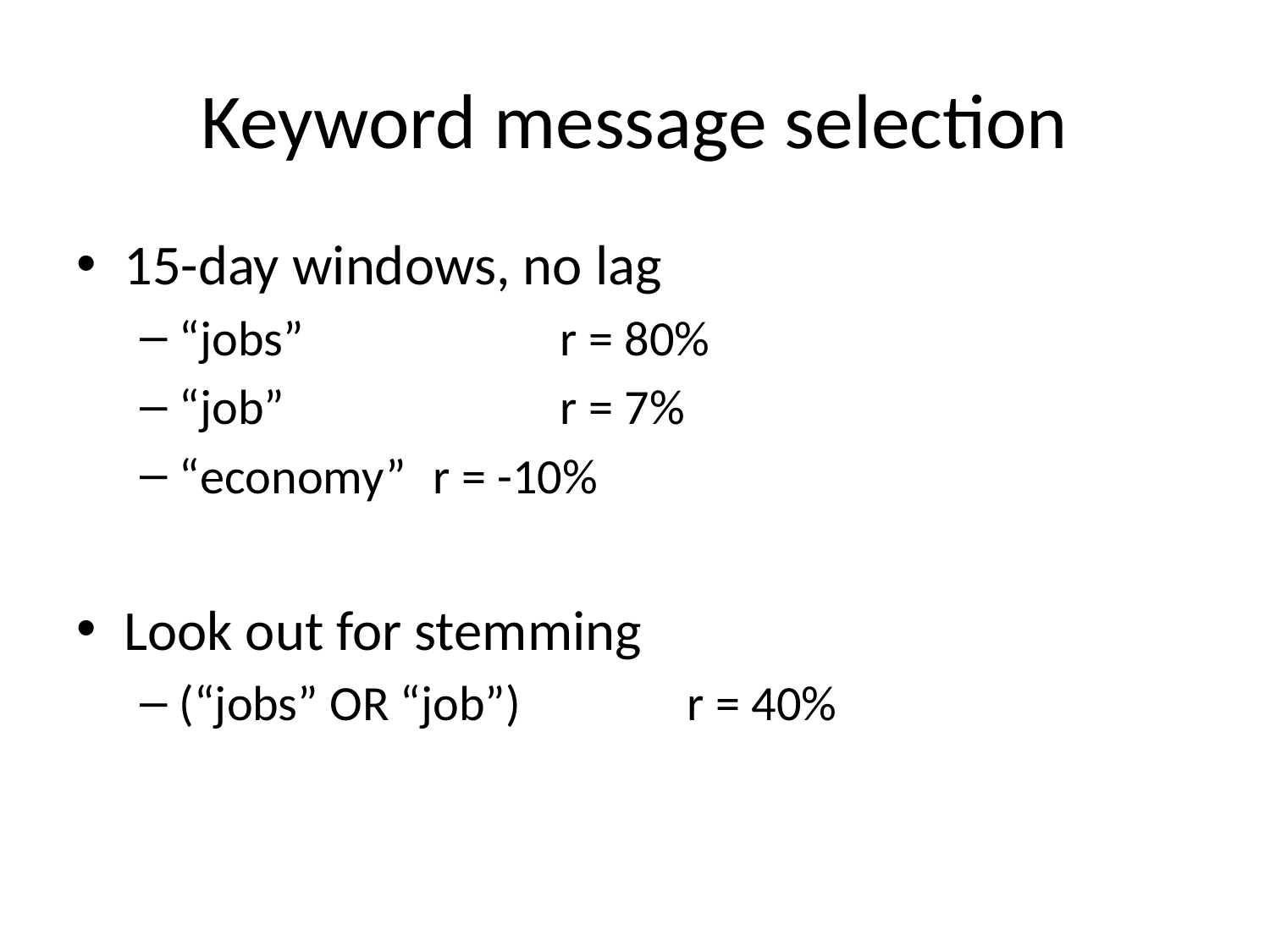

# Keyword message selection
15-day windows, no lag
“jobs”			r = 80%
“job”			r = 7%
“economy” 	r = -10%

Look out for stemming
(“jobs” OR “job”)		r = 40%